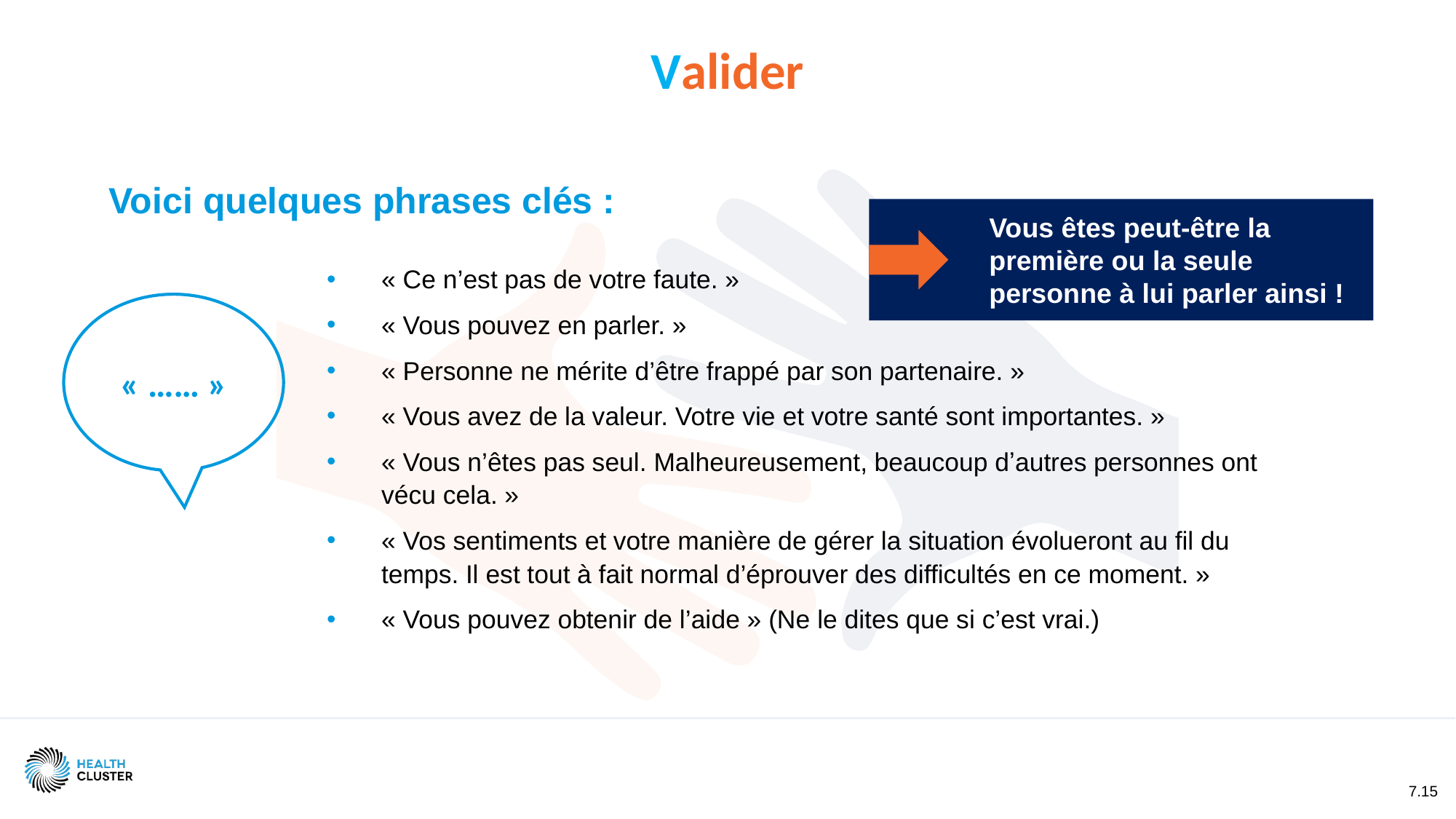

Valider
Voici quelques phrases clés :
« Ce n’est pas de votre faute. »
« Vous pouvez en parler. »
« Personne ne mérite d’être frappé par son partenaire. »
« Vous avez de la valeur. Votre vie et votre santé sont importantes. »
« Vous n’êtes pas seul. Malheureusement, beaucoup dʼautres personnes ont vécu cela. »
« Vos sentiments et votre manière de gérer la situation évolueront au fil du temps. Il est tout à fait normal d’éprouver des difficultés en ce moment. »
« Vous pouvez obtenir de l’aide » (Ne le dites que si c’est vrai.)
Vous êtes peut-être la première ou la seule personne à lui parler ainsi !

« …… »
7.15